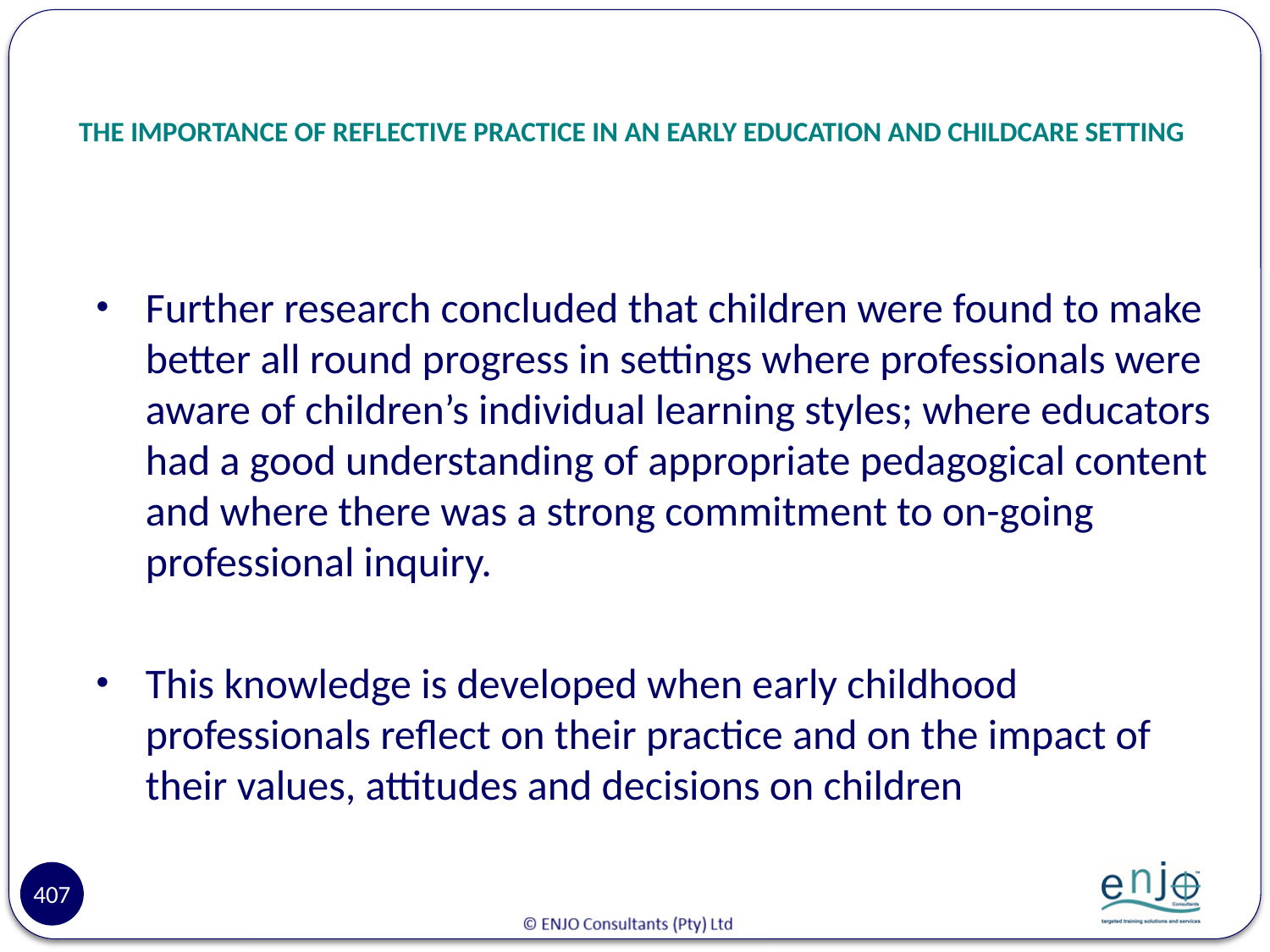

# THE IMPORTANCE OF REFLECTIVE PRACTICE IN AN EARLY EDUCATION AND CHILDCARE SETTING
Further research concluded that children were found to make better all round progress in settings where professionals were aware of children’s individual learning styles; where educators had a good understanding of appropriate pedagogical content and where there was a strong commitment to on-going professional inquiry.

This knowledge is developed when early childhood professionals reflect on their practice and on the impact of their values, attitudes and decisions on children

407